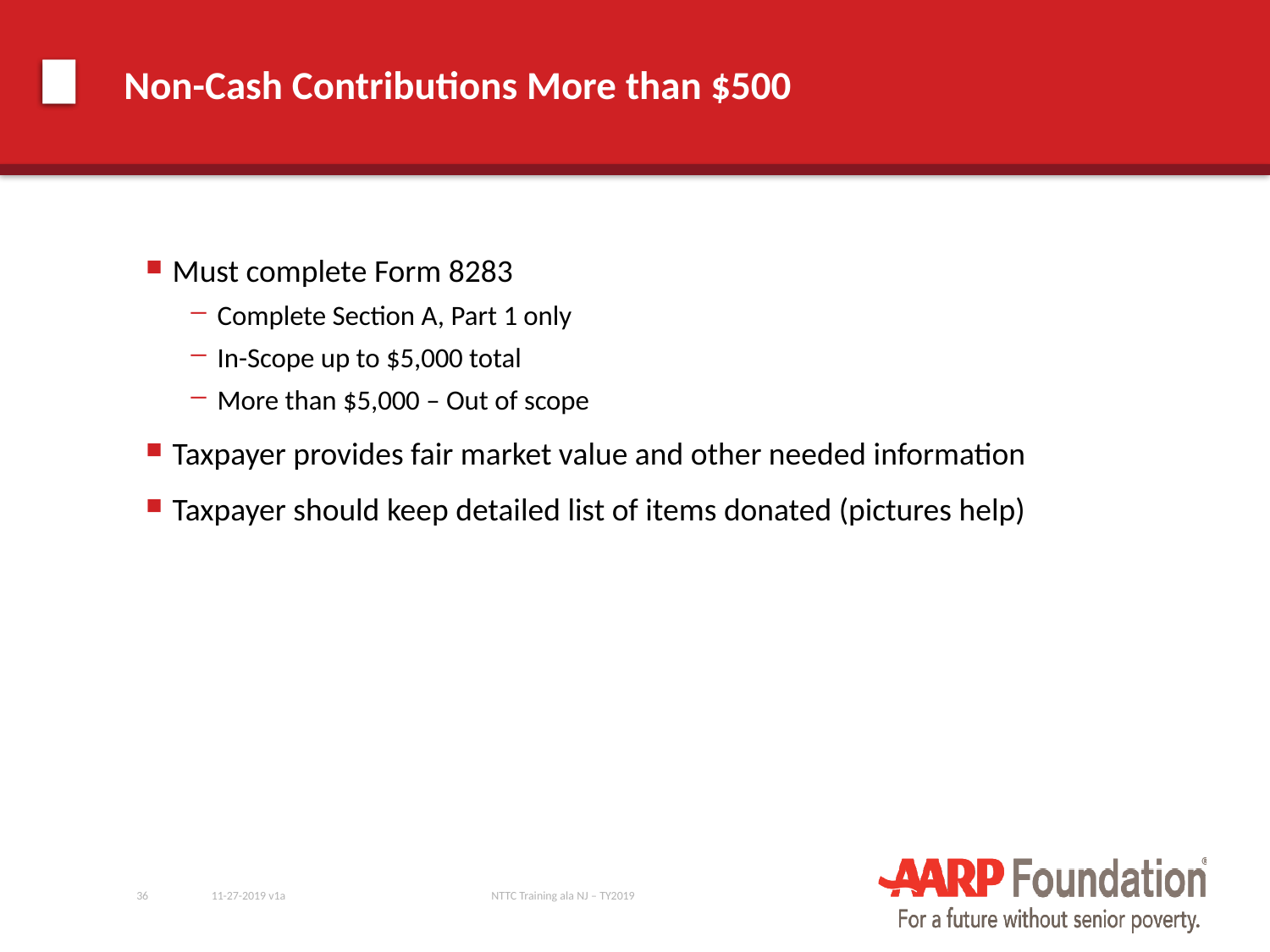

# Non-Cash Contributions More than $500
Must complete Form 8283
Complete Section A, Part 1 only
In-Scope up to $5,000 total
More than $5,000 – Out of scope
Taxpayer provides fair market value and other needed information
Taxpayer should keep detailed list of items donated (pictures help)

36
11-27-2019 v1a
NTTC Training ala NJ – TY2019